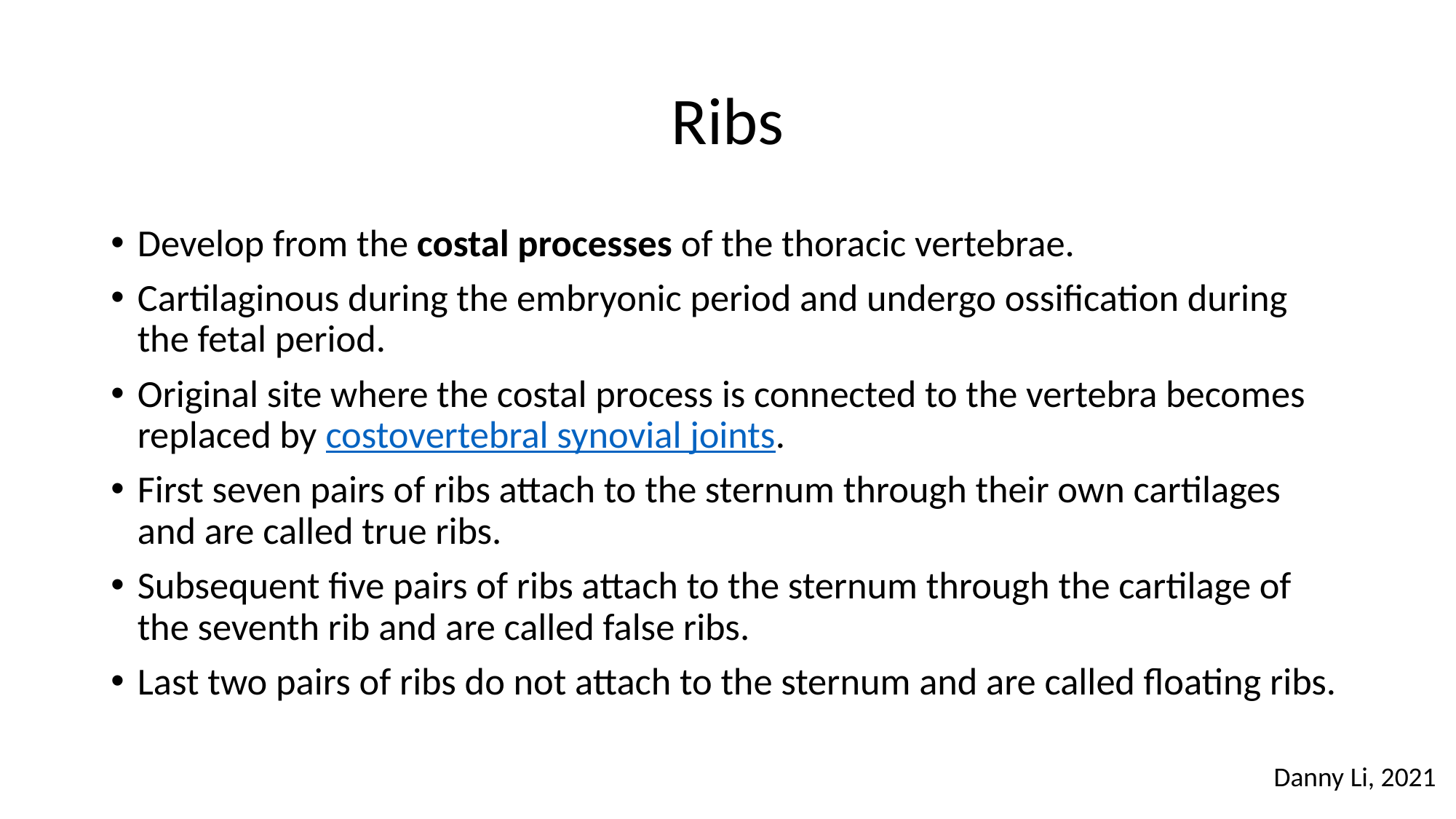

# Ribs
Develop from the costal processes of the thoracic vertebrae.
Cartilaginous during the embryonic period and undergo ossification during the fetal period.
Original site where the costal process is connected to the vertebra becomes replaced by costovertebral synovial joints.
First seven pairs of ribs attach to the sternum through their own cartilages and are called true ribs.
Subsequent five pairs of ribs attach to the sternum through the cartilage of the seventh rib and are called false ribs.
Last two pairs of ribs do not attach to the sternum and are called floating ribs.

Danny Li, 2021